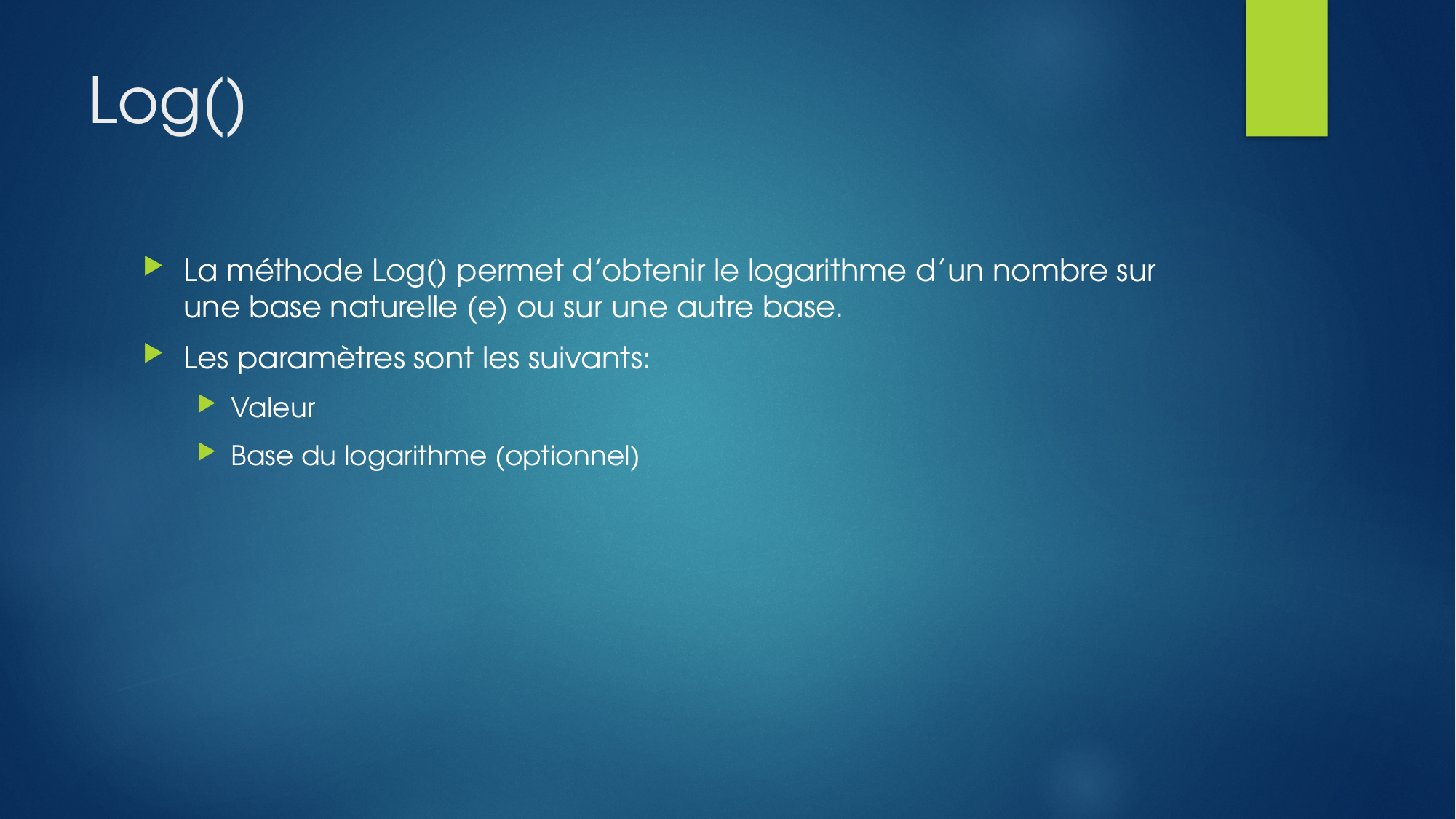

# Log()
La méthode Log() permet d’obtenir le logarithme d’un nombre sur une base naturelle (e) ou sur une autre base.
Les paramètres sont les suivants:
Valeur
Base du logarithme (optionnel)